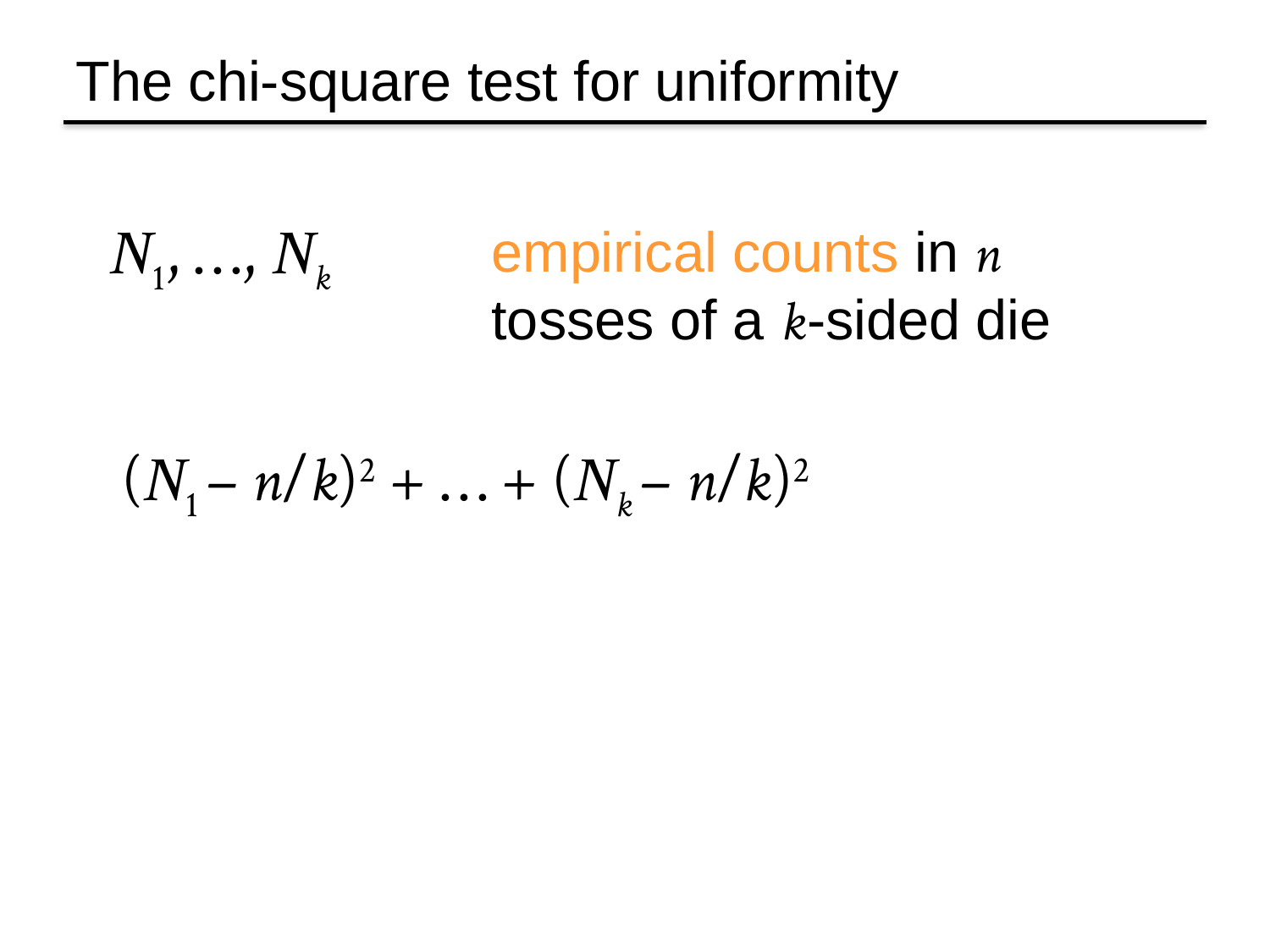

# The chi-square test for uniformity
N1, …, Nk
empirical counts in n
tosses of a k-sided die
(N1 – n/k)2 + … + (Nk – n/k)2